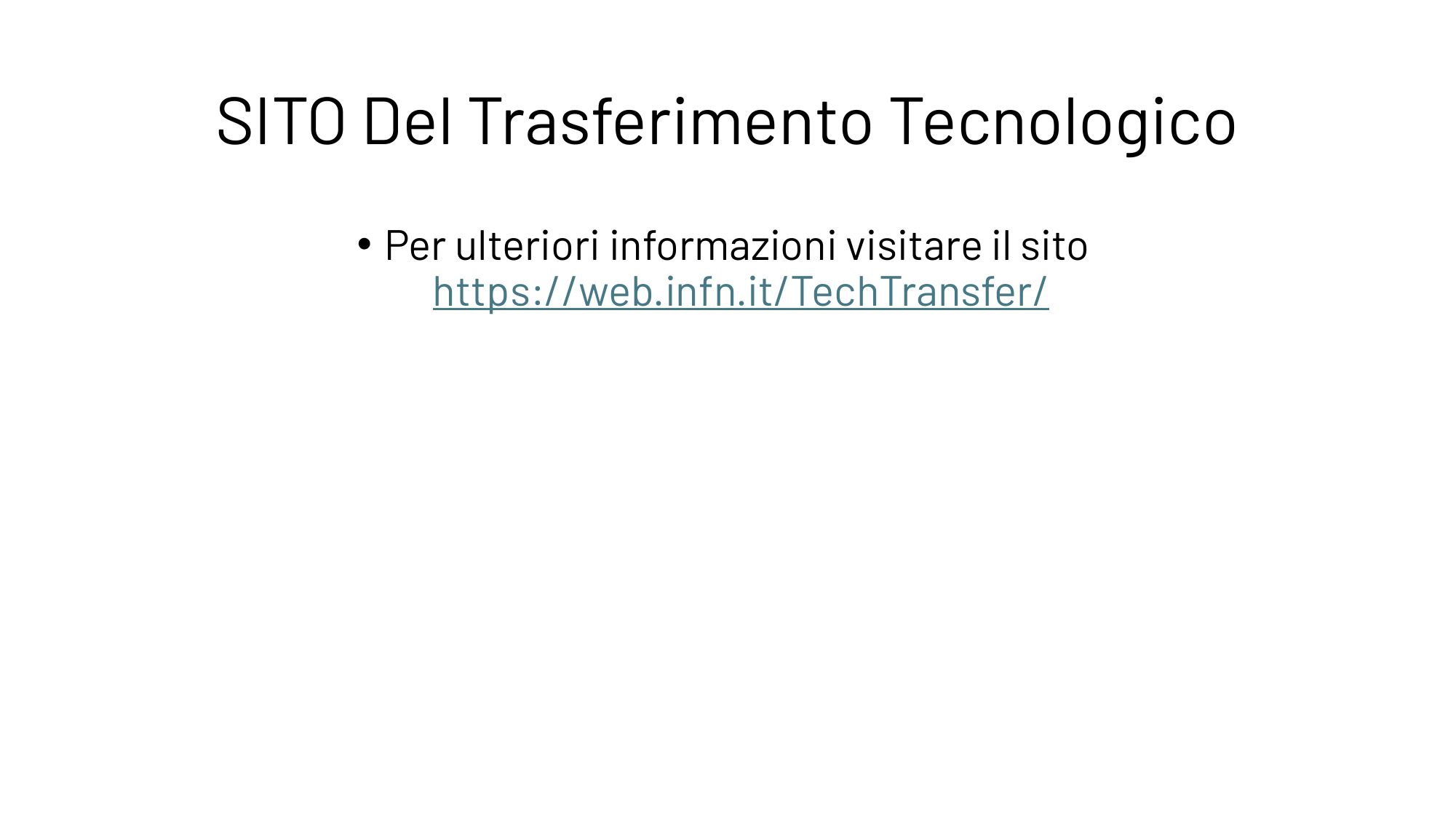

# SITO Del Trasferimento Tecnologico
Per ulteriori informazioni visitare il sito
https://web.infn.it/TechTransfer/